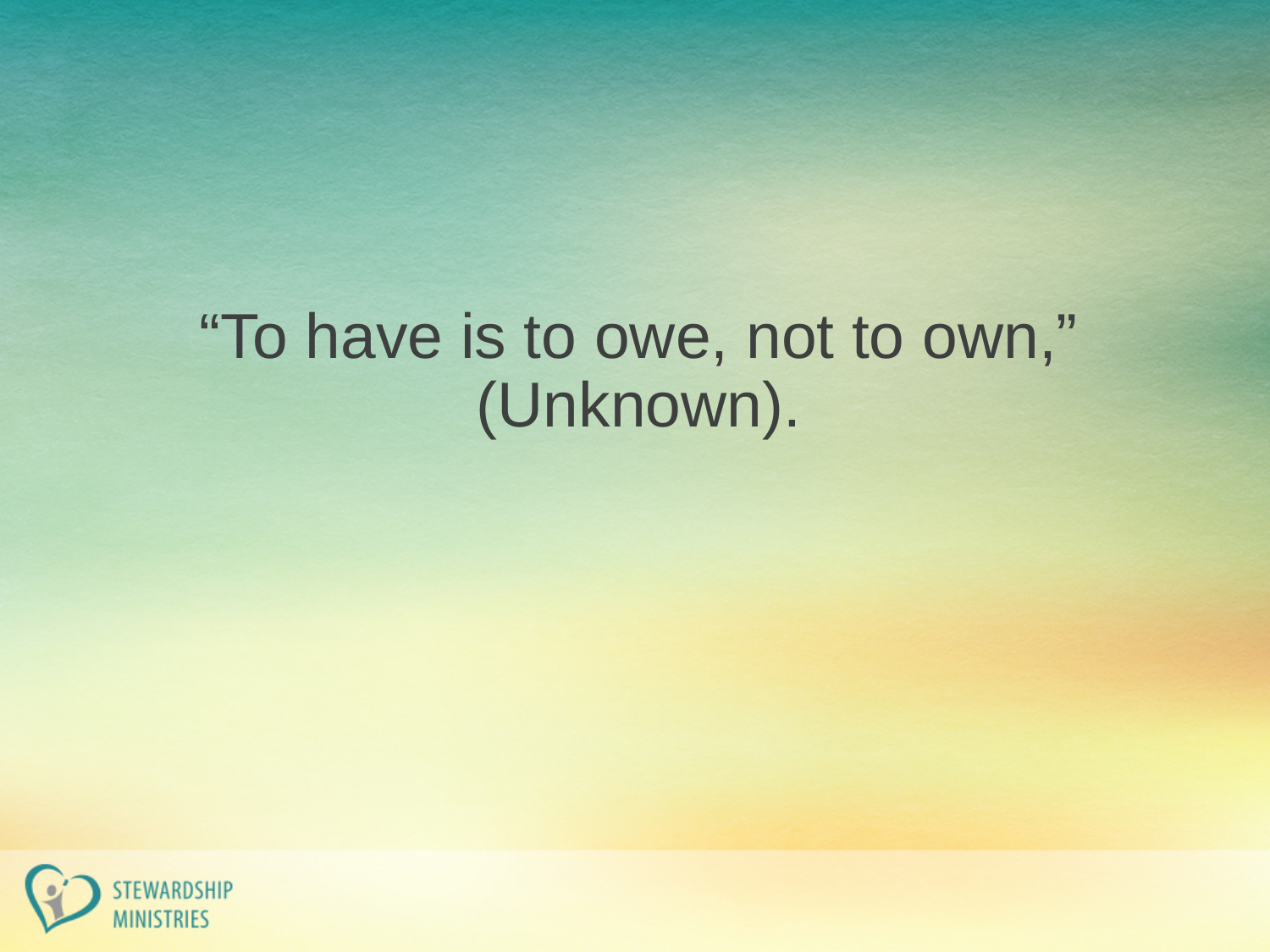

“To have is to owe, not to own,” (Unknown).